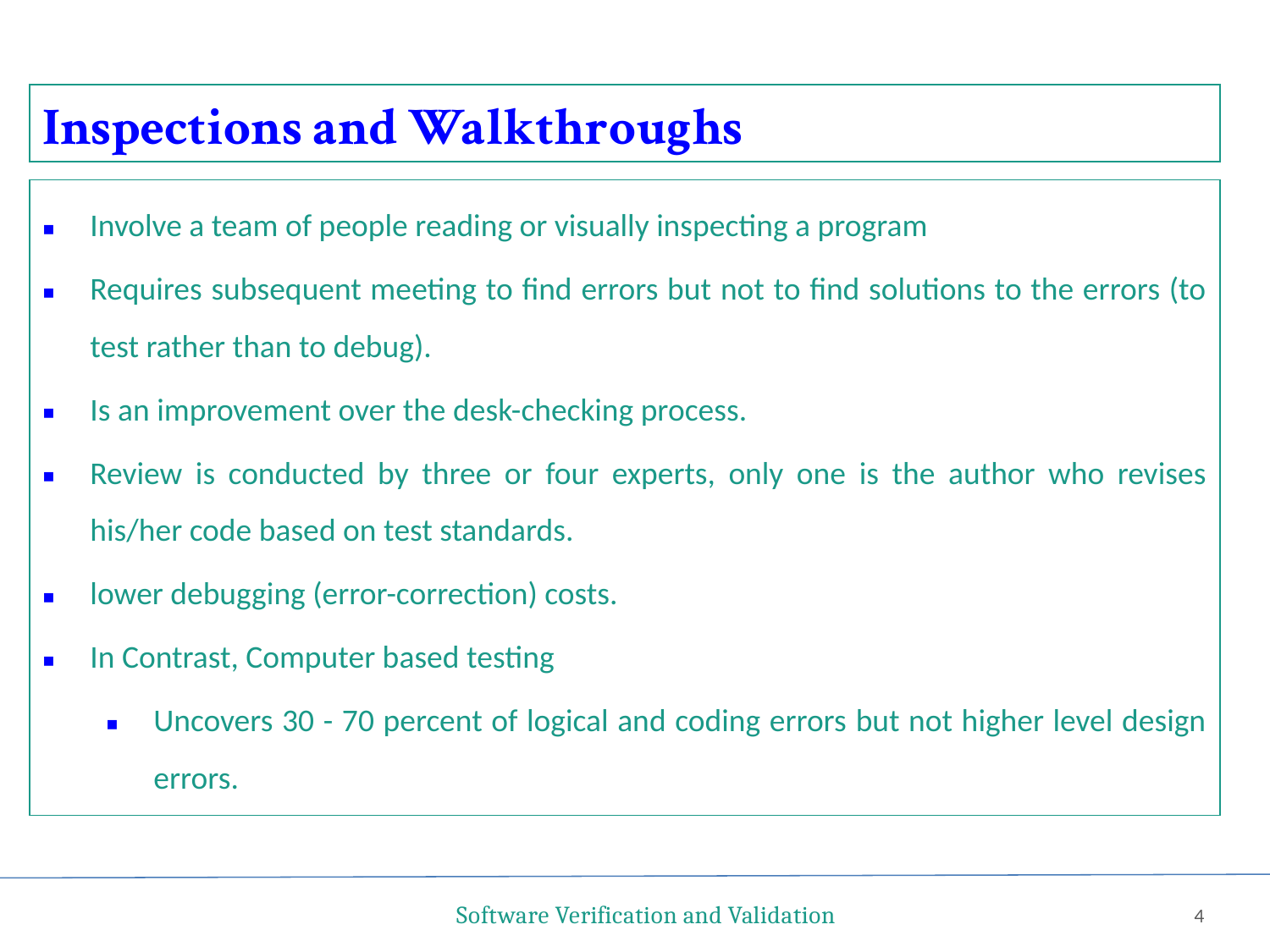

Inspections and Walkthroughs
Involve a team of people reading or visually inspecting a program
Requires subsequent meeting to find errors but not to find solutions to the errors (to test rather than to debug).
Is an improvement over the desk-checking process.
Review is conducted by three or four experts, only one is the author who revises his/her code based on test standards.
lower debugging (error-correction) costs.
In Contrast, Computer based testing
Uncovers 30 - 70 percent of logical and coding errors but not higher level design errors.
Software Verification and Validation
4